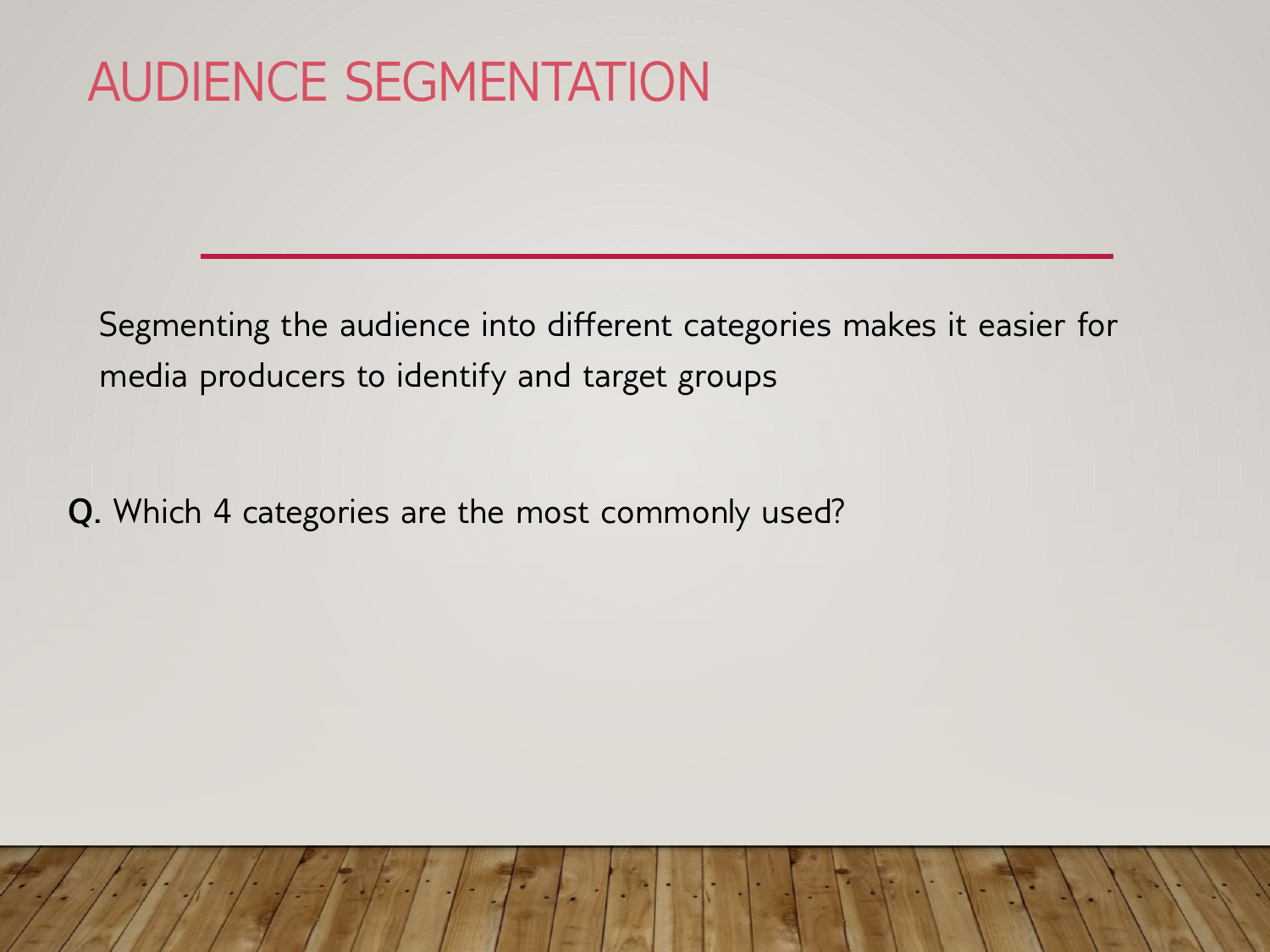

# Audience Segmentation
	Segmenting the audience into different categories makes it easier for media producers to identify and target groups

Q. Which 4 categories are the most commonly used?